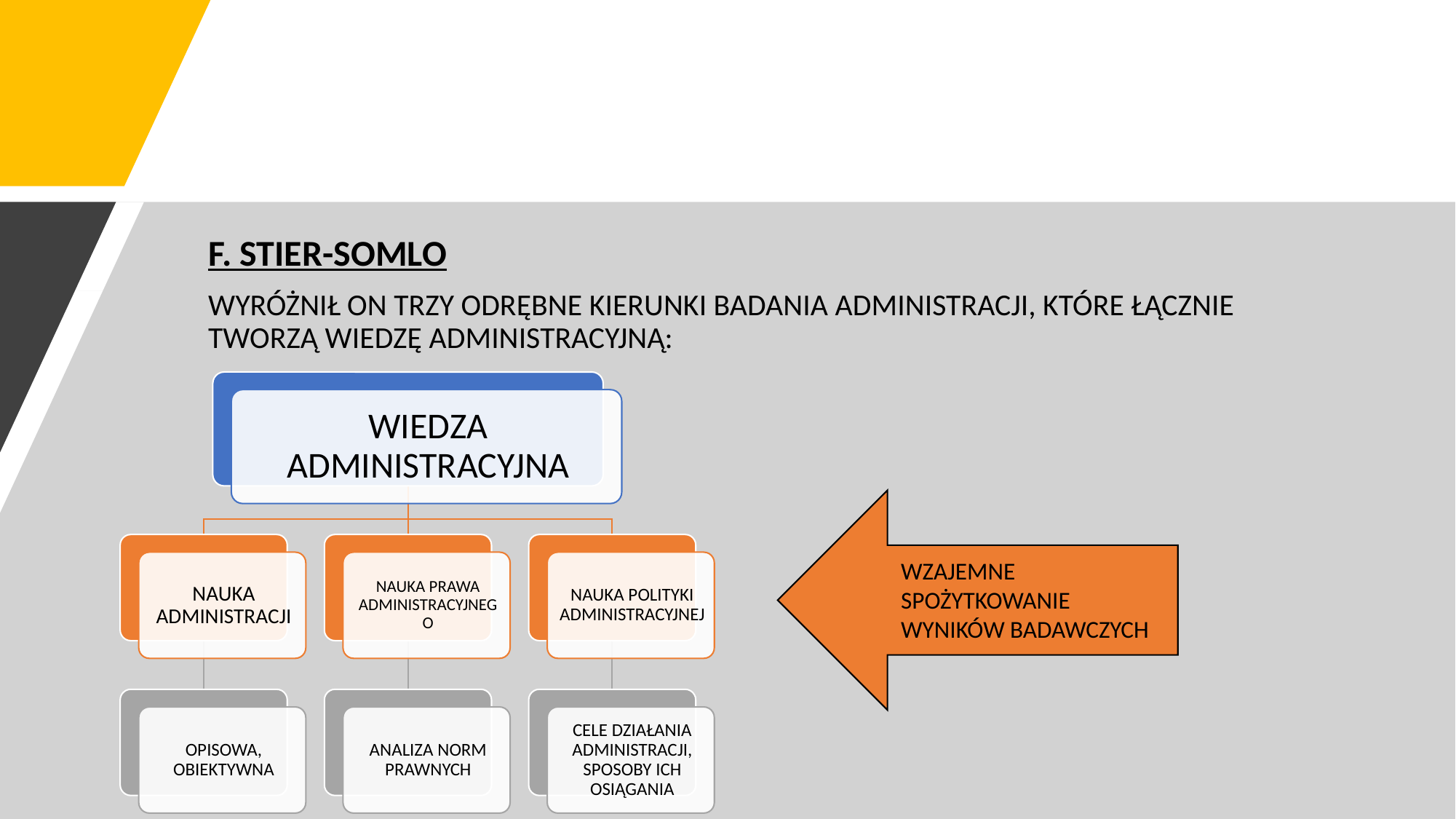

#

F. STIER-SOMLO
WYRÓŻNIŁ ON TRZY ODRĘBNE KIERUNKI BADANIA ADMINISTRACJI, KTÓRE ŁĄCZNIE TWORZĄ WIEDZĘ ADMINISTRACYJNĄ:

WIEDZA ADMINISTRACYJNA
NAUKA ADMINISTRACJI
OPISOWA, OBIEKTYWNA
NAUKA PRAWA ADMINISTRACYJNEGO
ANALIZA NORM PRAWNYCH
NAUKA POLITYKI ADMINISTRACYJNEJ
CELE DZIAŁANIA ADMINISTRACJI, SPOSOBY ICH OSIĄGANIA

WZAJEMNE SPOŻYTKOWANIE WYNIKÓW BADAWCZYCH